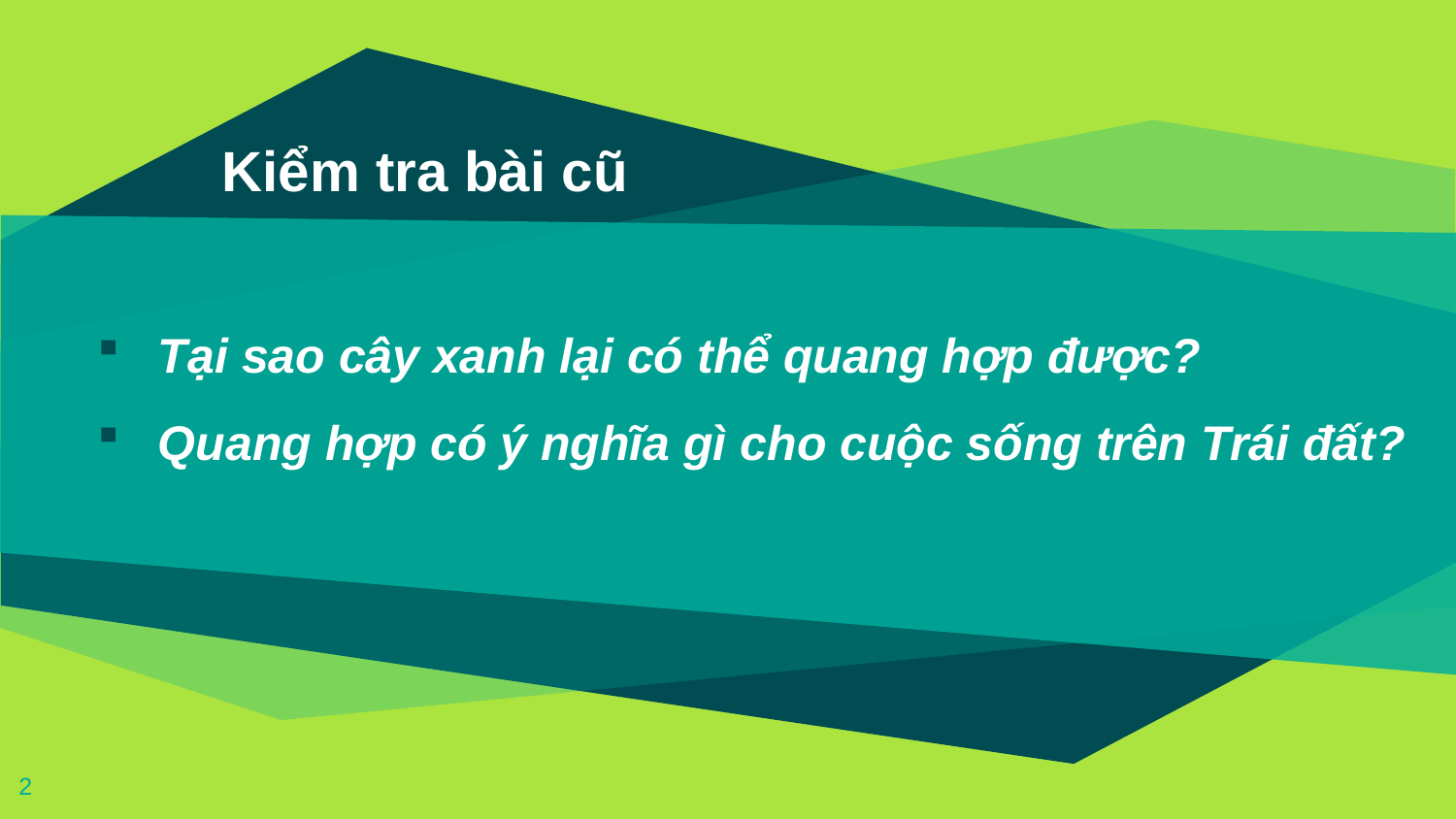

# Kiểm tra bài cũ
Tại sao cây xanh lại có thể quang hợp được?
Quang hợp có ý nghĩa gì cho cuộc sống trên Trái đất?
2